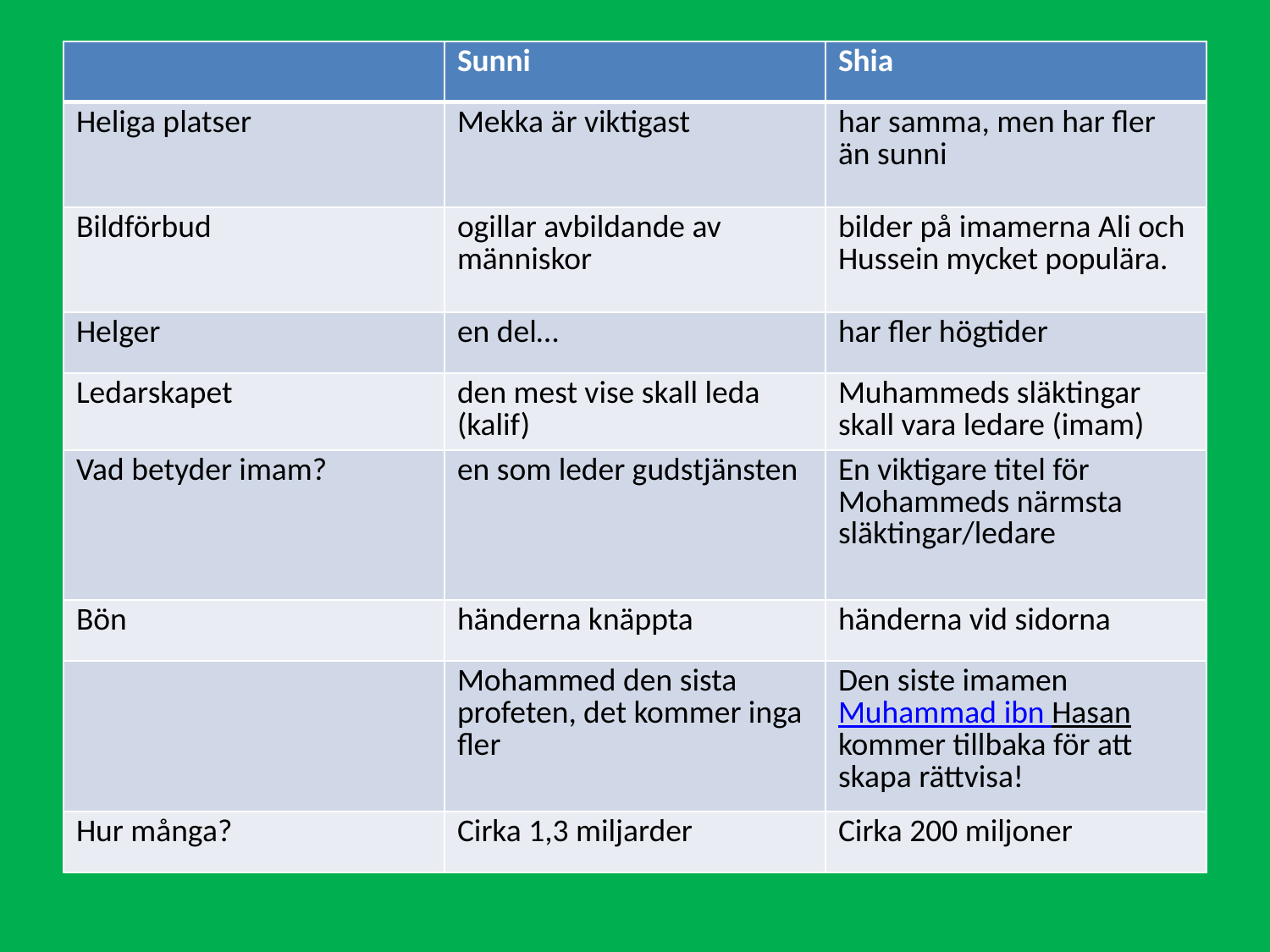

#
|  | Sunni | Shia |
| --- | --- | --- |
| Heliga platser | Mekka är viktigast | har samma, men har fler än sunni |
| Bildförbud | ogillar avbildande av människor | bilder på imamerna Ali och Hussein mycket populära. |
| Helger | en del… | har fler högtider |
| Ledarskapet | den mest vise skall leda (kalif) | Muhammeds släktingar skall vara ledare (imam) |
| Vad betyder imam? | en som leder gudstjänsten | En viktigare titel för Mohammeds närmsta släktingar/ledare |
| Bön | händerna knäppta | händerna vid sidorna |
|  | Mohammed den sista profeten, det kommer inga fler | Den siste imamen Muhammad ibn Hasan kommer tillbaka för att skapa rättvisa! |
| Hur många? | Cirka 1,3 miljarder | Cirka 200 miljoner |